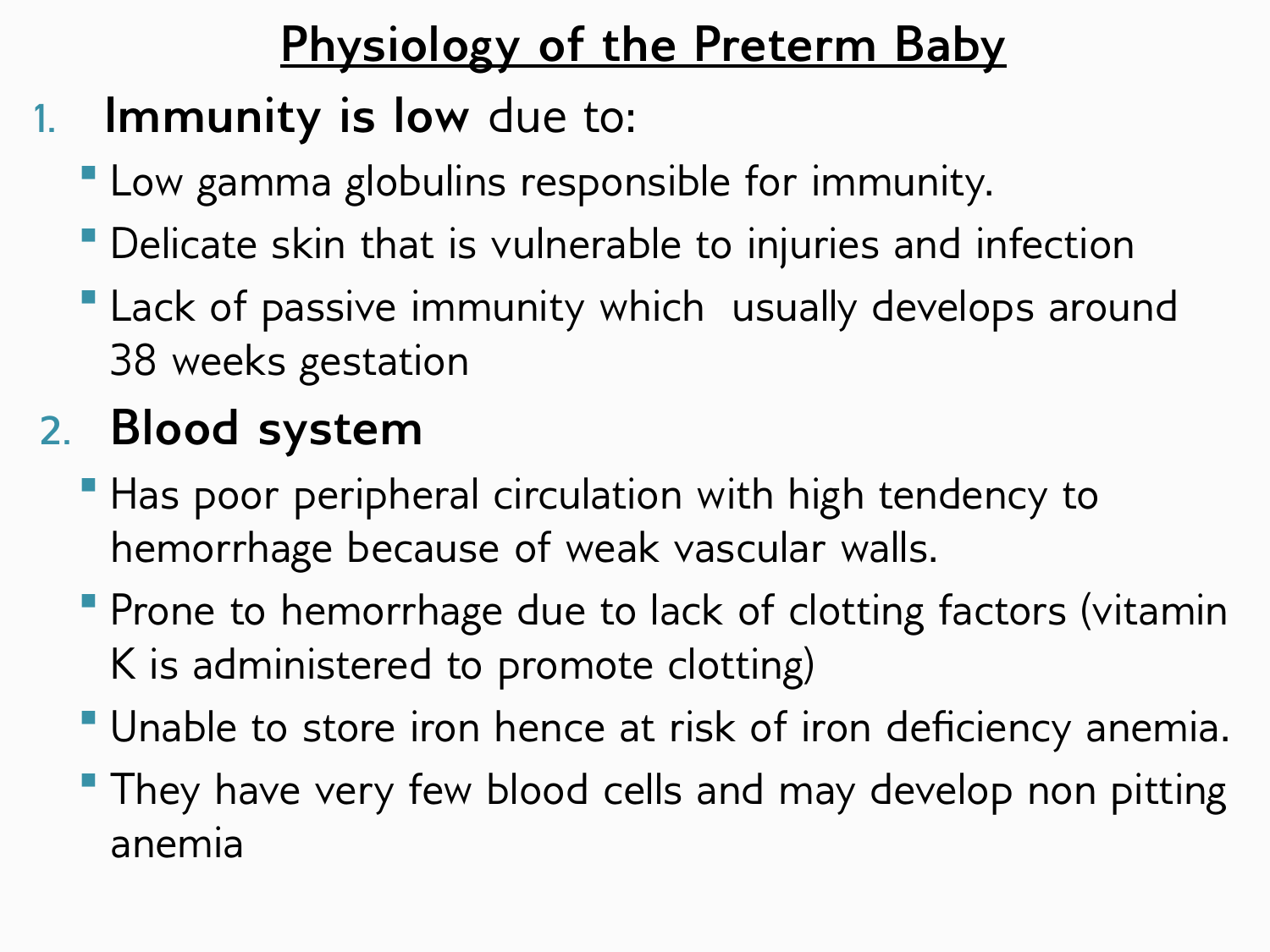

Physiology of the Preterm Baby
Immunity is low due to:
Low gamma globulins responsible for immunity.
Delicate skin that is vulnerable to injuries and infection
Lack of passive immunity which  usually develops around 38 weeks gestation
Blood system
Has poor peripheral circulation with high tendency to hemorrhage because of weak vascular walls.
Prone to hemorrhage due to lack of clotting factors (vitamin K is administered to promote clotting)
Unable to store iron hence at risk of iron deficiency anemia.
They have very few blood cells and may develop non pitting anemia